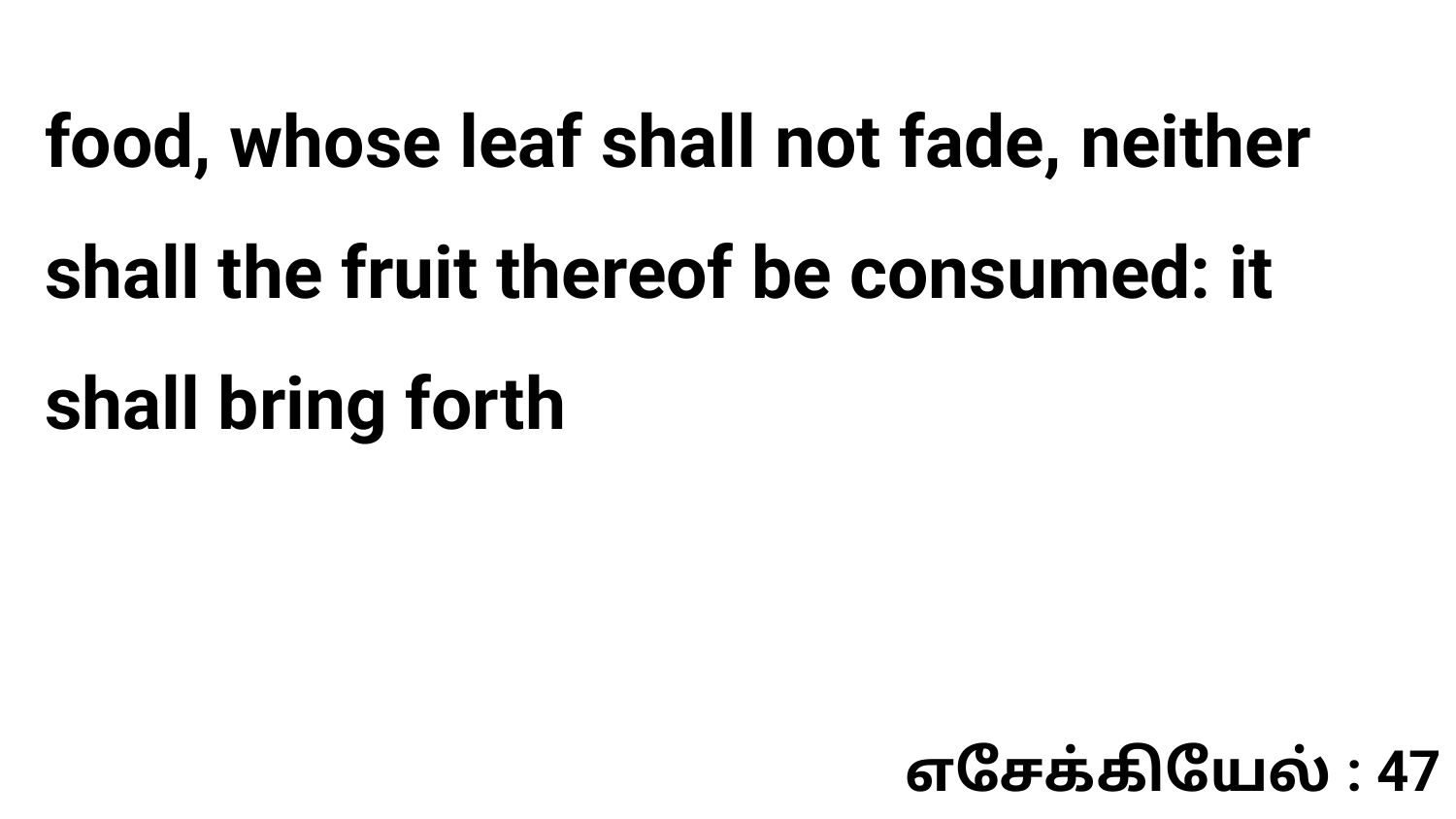

food, whose leaf shall not fade, neither shall the fruit thereof be consumed: it shall bring forth
எசேக்கியேல் : 47